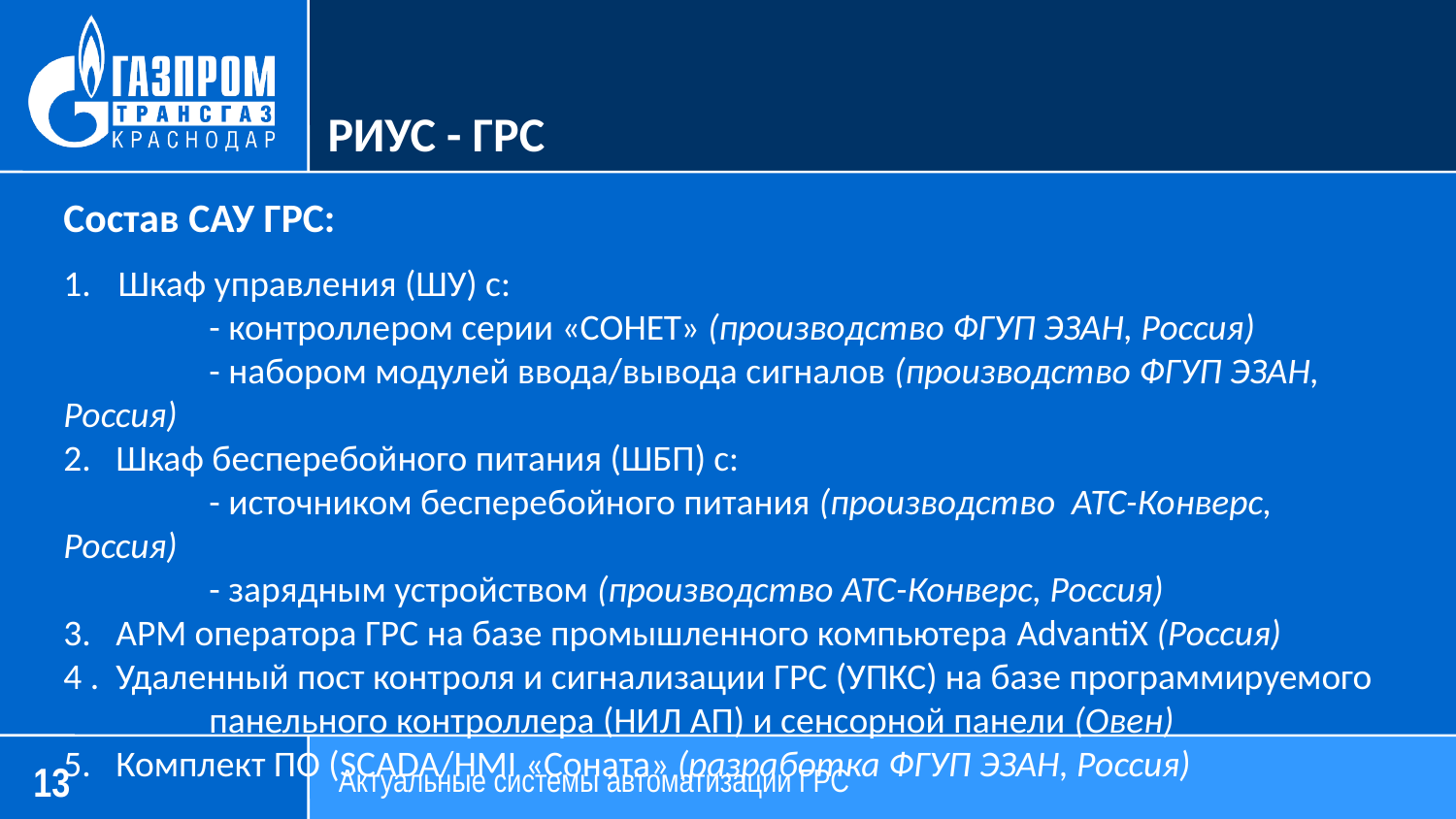

РИУС - ГРС
Состав САУ ГРС:

Шкаф управления (ШУ) с:
	- контроллером серии «СОНЕТ» (производство ФГУП ЭЗАН, Россия)
	- набором модулей ввода/вывода сигналов (производство ФГУП ЭЗАН, Россия)
2.   Шкаф бесперебойного питания (ШБП) с:
	- источником бесперебойного питания (производство  АТС-Конверс, Россия)
	- зарядным устройством (производство АТС-Конверс, Россия)
3.   АРМ оператора ГРС на базе промышленного компьютера AdvantiX (Россия)
4 .  Удаленный пост контроля и сигнализации ГРС (УПКС) на базе программируемого
	панельного контроллера (НИЛ АП) и сенсорной панели (Овен)
5.   Комплект ПО (SCADA/HMI «Соната» (разработка ФГУП ЭЗАН, Россия)
Актуальные системы автоматизации ГРС